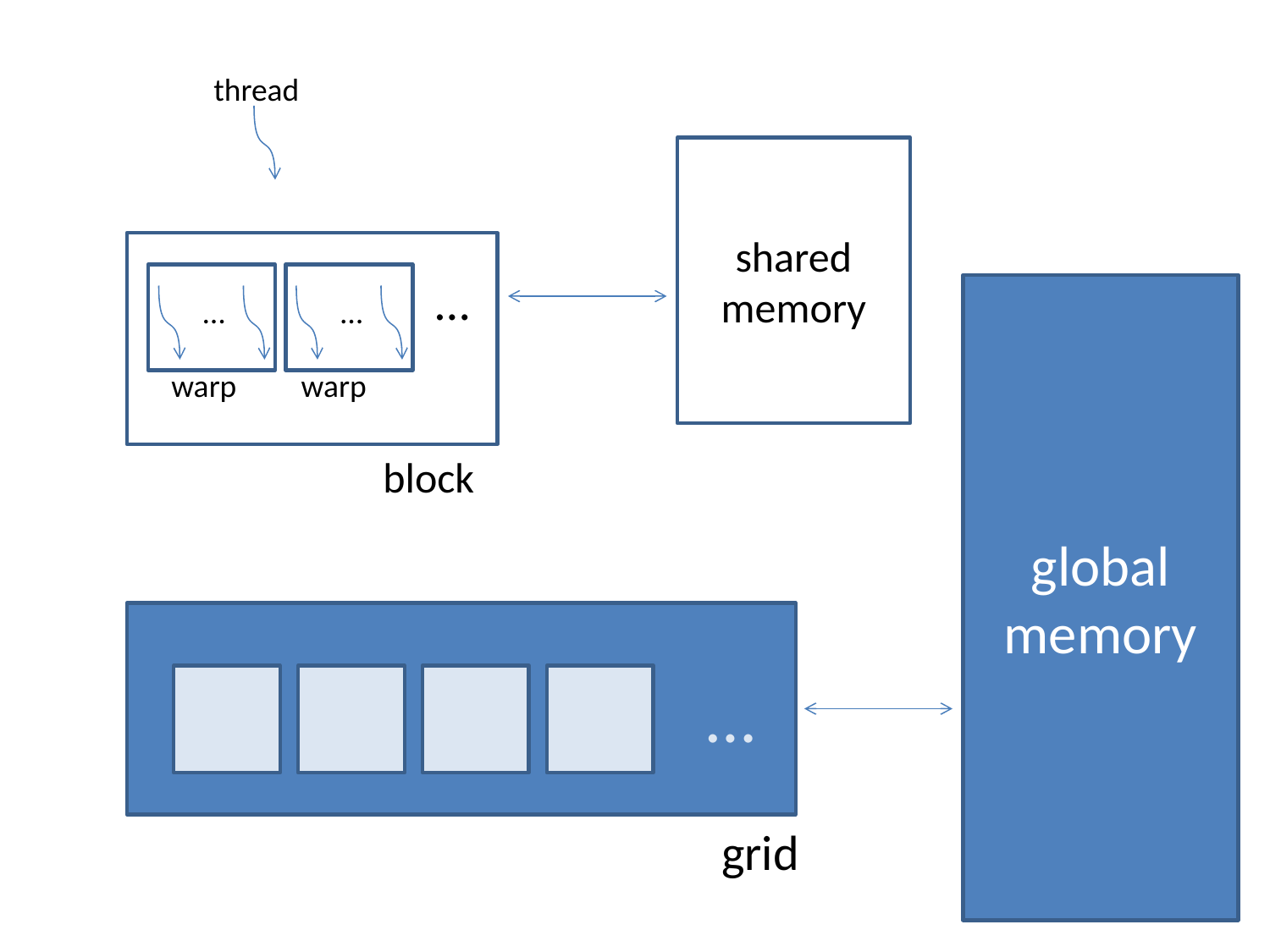

thread
shared memory

…
global memory
…
…
warp         warp
block

…
grid